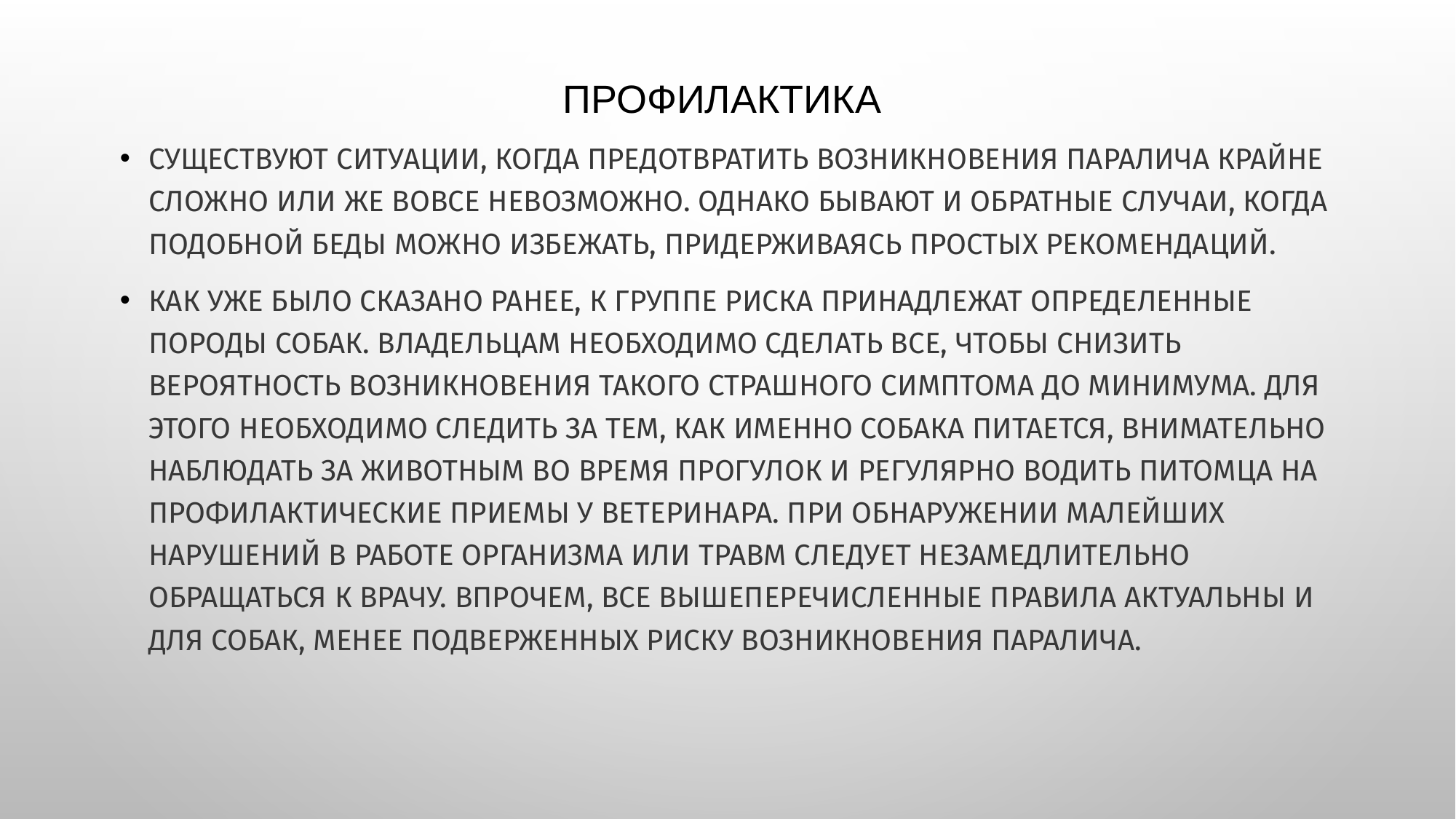

# Профилактика
Существуют ситуации, когда предотвратить возникновения паралича крайне сложно или же вовсе невозможно. Однако бывают и обратные случаи, когда подобной беды можно избежать, придерживаясь простых рекомендаций.
Как уже было сказано ранее, к группе риска принадлежат определенные породы собак. Владельцам необходимо сделать все, чтобы снизить вероятность возникновения такого страшного симптома до минимума. Для этого необходимо следить за тем, как именно собака питается, внимательно наблюдать за животным во время прогулок и регулярно водить питомца на профилактические приемы у ветеринара. При обнаружении малейших нарушений в работе организма или травм следует незамедлительно обращаться к врачу. Впрочем, все вышеперечисленные правила актуальны и для собак, менее подверженных риску возникновения паралича.